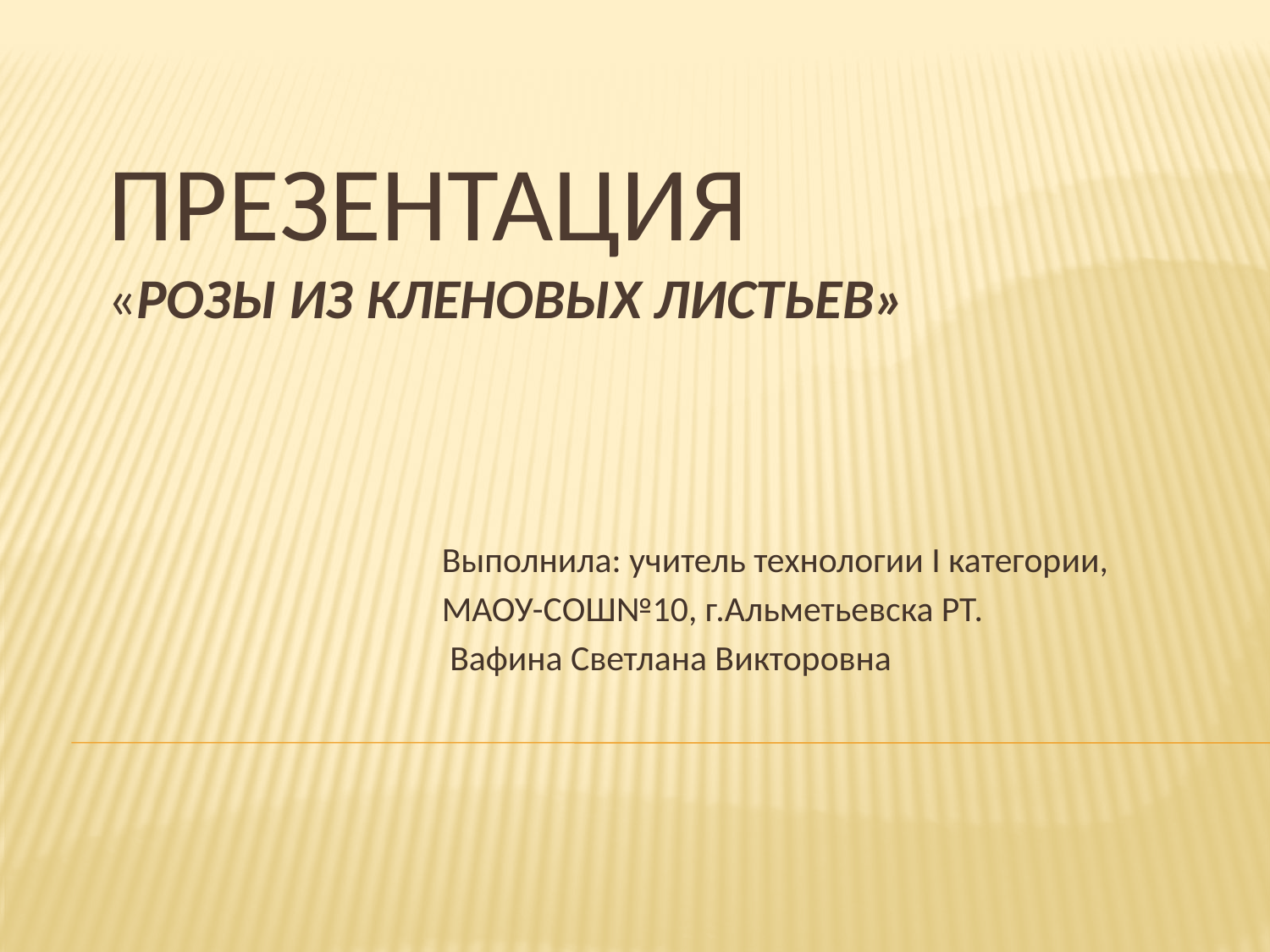

# Презентация «Розы из кленовых листьев»
                         Выполнила: учитель технологии I категории,
                         МАОУ-СОШ№10, г.Альметьевска РТ.
                          Вафина Светлана Викторовна